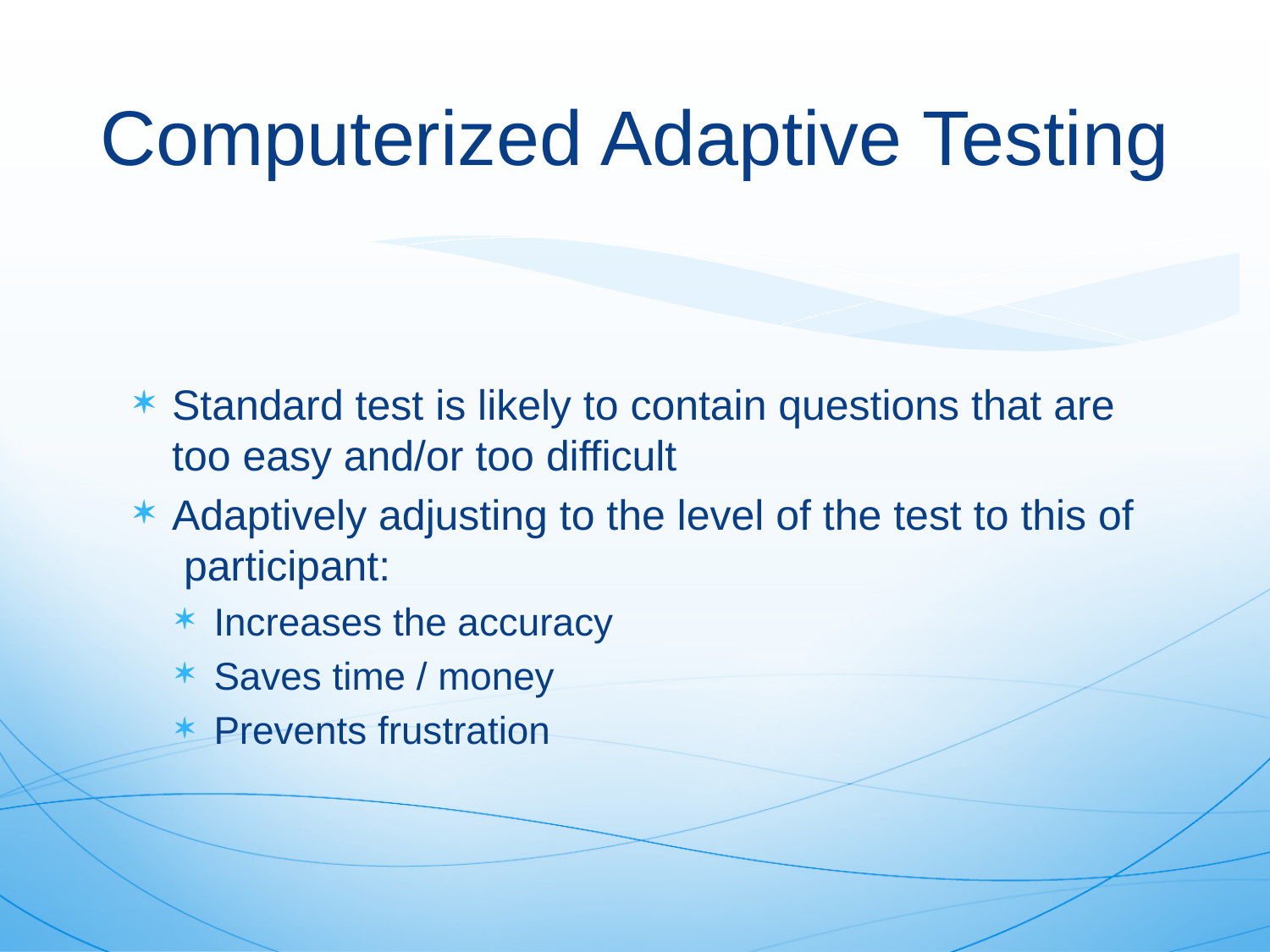

# Computerized Adaptive Testing
Standard test is likely to contain questions that are too easy and/or too difficult
Adaptively adjusting to the level of the test to this of  participant:
Increases the accuracy
Saves time / money
Prevents frustration